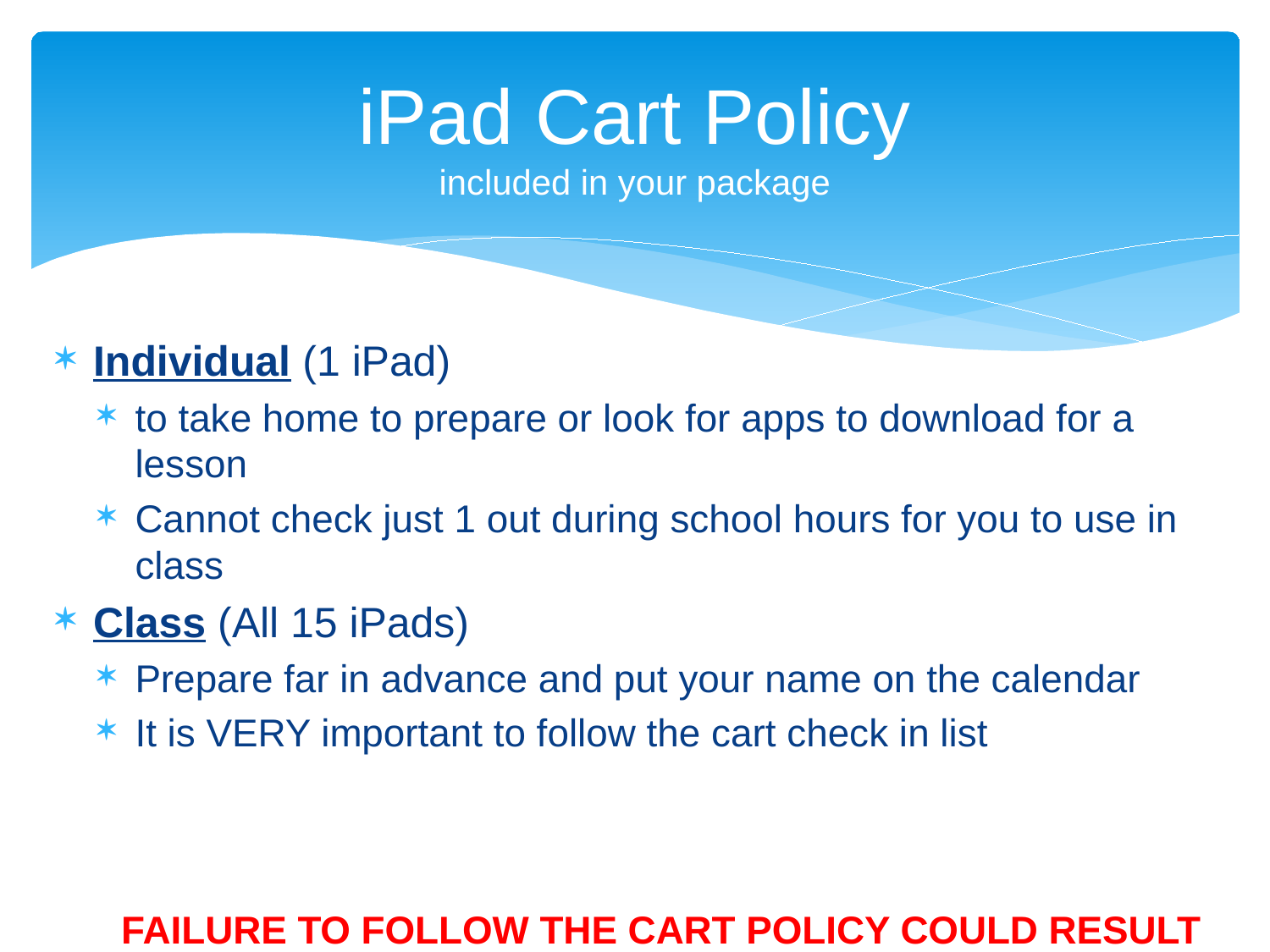

# iPad Cart Policy included in your package
Individual (1 iPad)
to take home to prepare or look for apps to download for a lesson
Cannot check just 1 out during school hours for you to use in class
Class (All 15 iPads)
Prepare far in advance and put your name on the calendar
It is VERY important to follow the cart check in list

FAILURE TO FOLLOW THE CART POLICY COULD RESULT IN LOSS OF PRIVILAGES USING THE CART